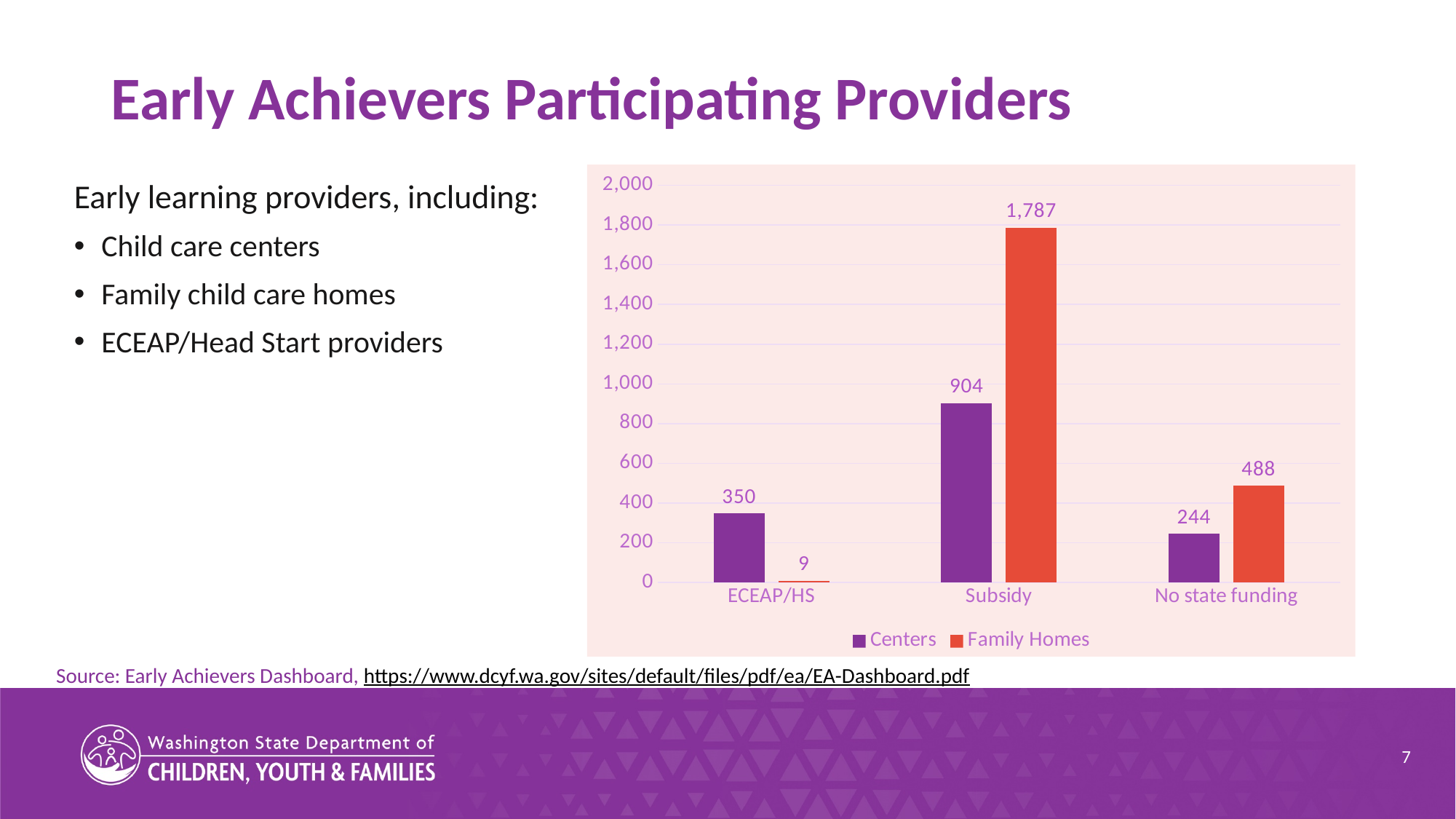

# Early Achievers Participating Providers

### Chart

| Category | Centers | Family Homes |
|---|---|---|
| ECEAP/HS | 350.0 | 9.0 |
| Subsidy | 904.0 | 1787.0 |
| No state funding | 244.48800000000003 | 487.51199999999994 |
Early learning providers, including:
Child care centers
Family child care homes
ECEAP/Head Start providers

Source: Early Achievers Dashboard, https://www.dcyf.wa.gov/sites/default/files/pdf/ea/EA-Dashboard.pdf